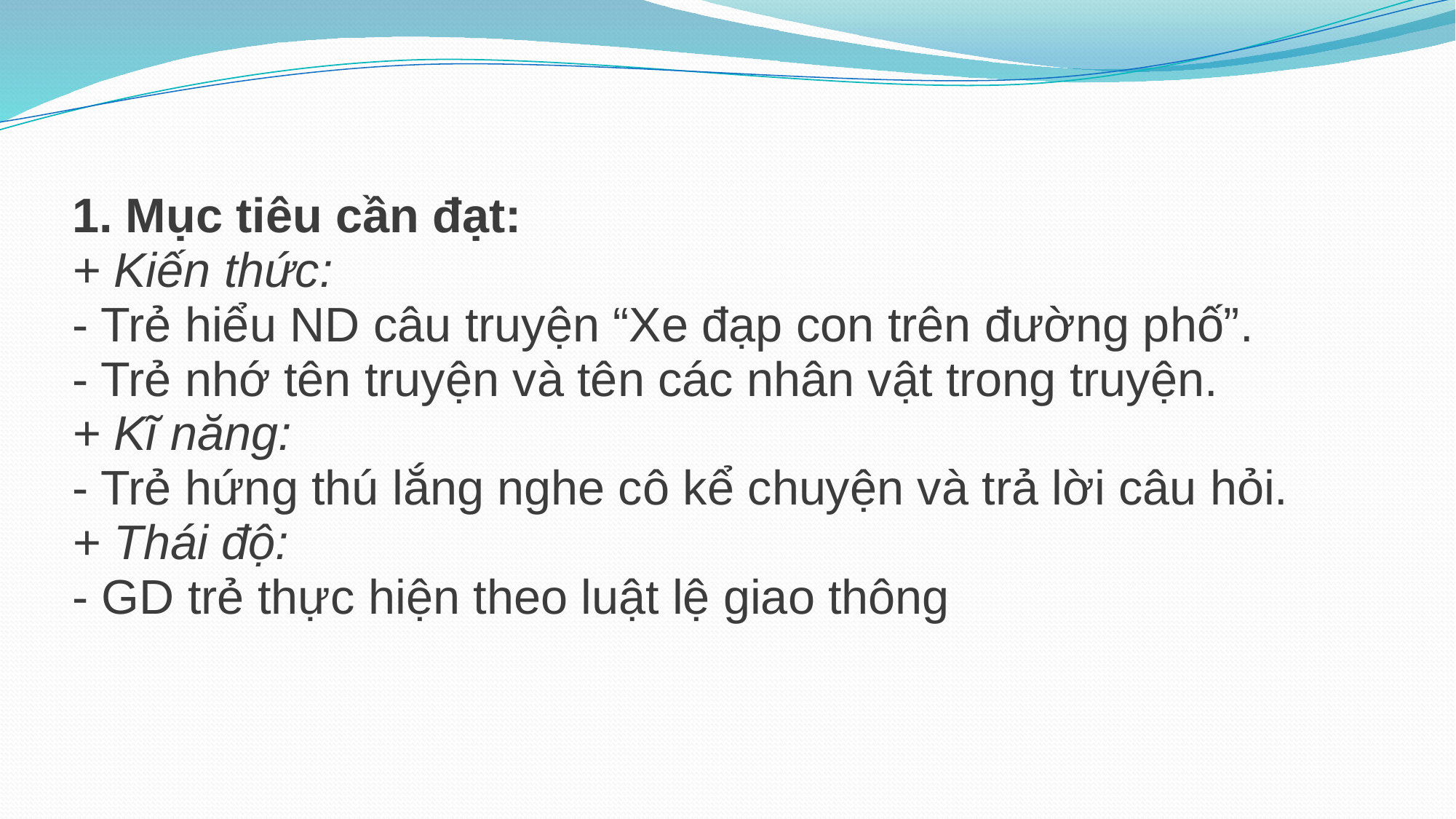

# 1. Mục tiêu cần đạt: + Kiến thức: - Trẻ hiểu ND câu truyện “Xe đạp con trên đường phố”. - Trẻ nhớ tên truyện và tên các nhân vật trong truyện. + Kĩ năng: - Trẻ hứng thú lắng nghe cô kể chuyện và trả lời câu hỏi. + Thái độ: - GD trẻ thực hiện theo luật lệ giao thông